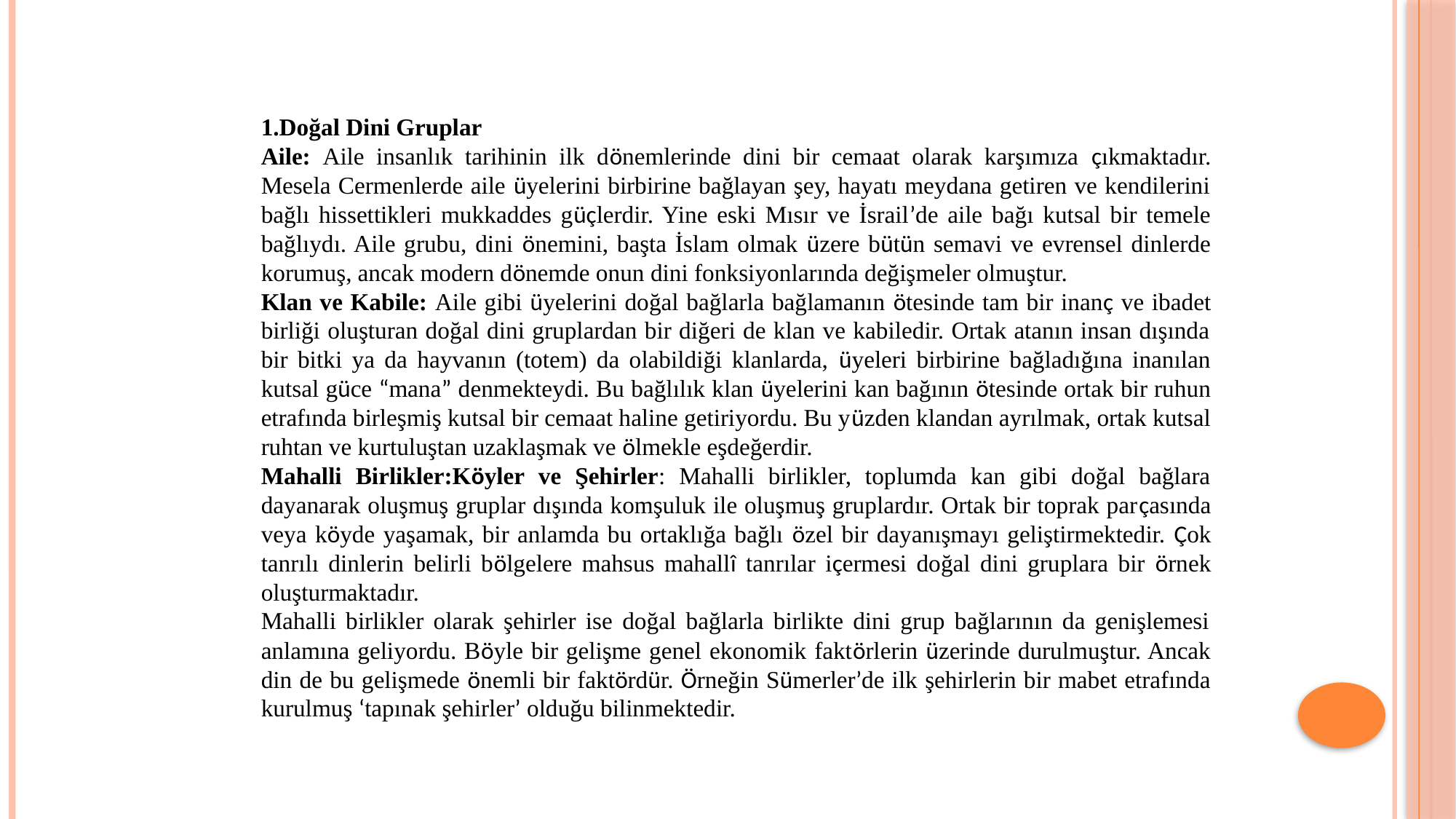

1.Doğal Dini Gruplar
Aile: Aile insanlık tarihinin ilk dönemlerinde dini bir cemaat olarak karşımıza çıkmaktadır. Mesela Cermenlerde aile üyelerini birbirine bağlayan şey, hayatı meydana getiren ve kendilerini bağlı hissettikleri mukkaddes güçlerdir. Yine eski Mısır ve İsrail’de aile bağı kutsal bir temele bağlıydı. Aile grubu, dini önemini, başta İslam olmak üzere bütün semavi ve evrensel dinlerde korumuş, ancak modern dönemde onun dini fonksiyonlarında değişmeler olmuştur.
Klan ve Kabile: Aile gibi üyelerini doğal bağlarla bağlamanın ötesinde tam bir inanç ve ibadet birliği oluşturan doğal dini gruplardan bir diğeri de klan ve kabiledir. Ortak atanın insan dışında bir bitki ya da hayvanın (totem) da olabildiği klanlarda, üyeleri birbirine bağladığına inanılan kutsal güce “mana” denmekteydi. Bu bağlılık klan üyelerini kan bağının ötesinde ortak bir ruhun etrafında birleşmiş kutsal bir cemaat haline getiriyordu. Bu yüzden klandan ayrılmak, ortak kutsal ruhtan ve kurtuluştan uzaklaşmak ve ölmekle eşdeğerdir.
Mahalli Birlikler:Köyler ve Şehirler: Mahalli birlikler, toplumda kan gibi doğal bağlara dayanarak oluşmuş gruplar dışında komşuluk ile oluşmuş gruplardır. Ortak bir toprak parçasında veya köyde yaşamak, bir anlamda bu ortaklığa bağlı özel bir dayanışmayı geliştirmektedir. Çok tanrılı dinlerin belirli bölgelere mahsus mahallî tanrılar içermesi doğal dini gruplara bir örnek oluşturmaktadır.
Mahalli birlikler olarak şehirler ise doğal bağlarla birlikte dini grup bağlarının da genişlemesi anlamına geliyordu. Böyle bir gelişme genel ekonomik faktörlerin üzerinde durulmuştur. Ancak din de bu gelişmede önemli bir faktördür. Örneğin Sümerler’de ilk şehirlerin bir mabet etrafında kurulmuş ‘tapınak şehirler’ olduğu bilinmektedir.